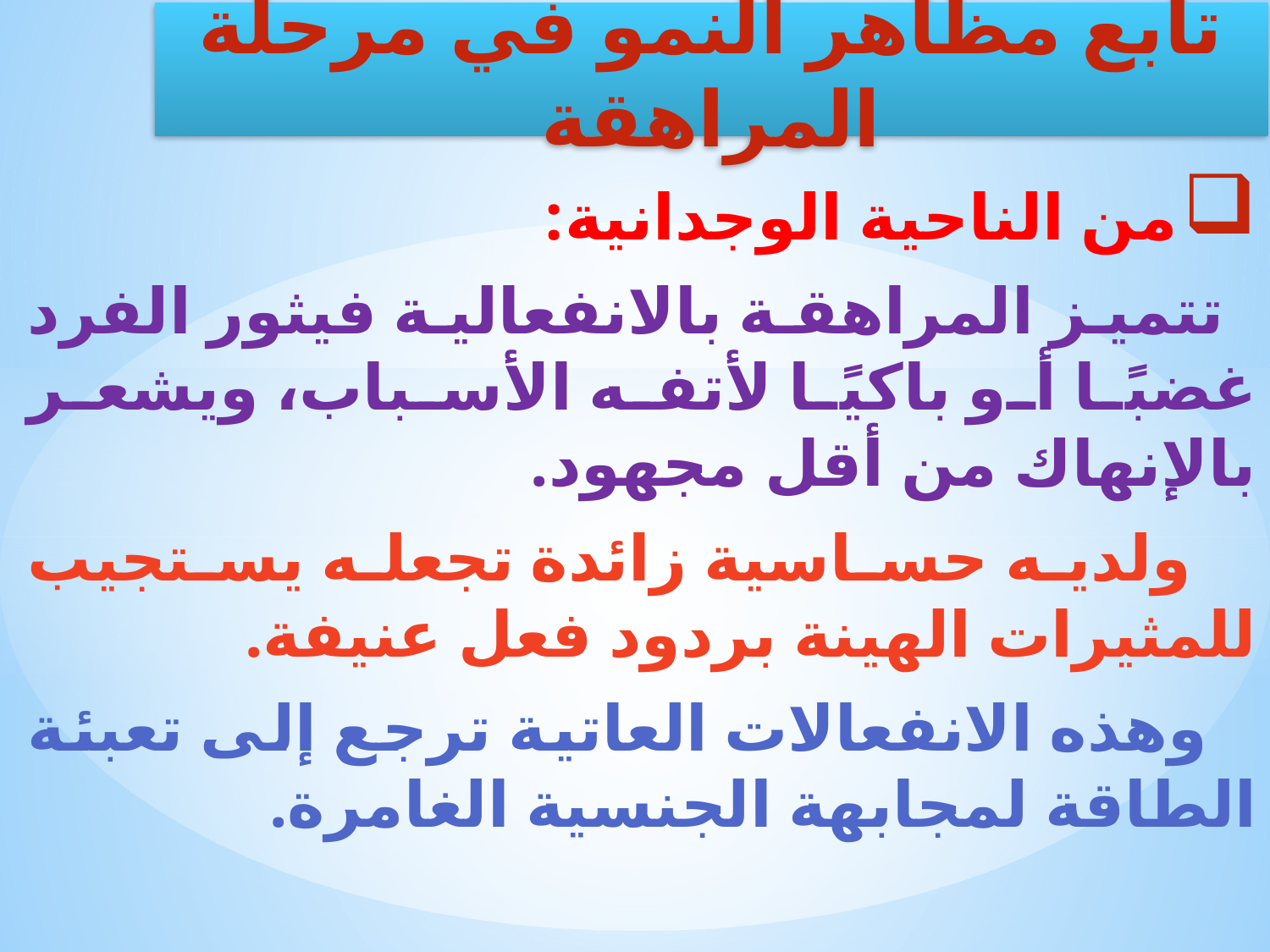

من الناحية الوجدانية:
  تتميز المراهقة بالانفعالية فيثور الفرد غضبًا أو باكيًا لأتفه الأسباب، ويشعر بالإنهاك من أقل مجهود.
    ولديه حساسية زائدة تجعله يستجيب للمثيرات الهينة بردود فعل عنيفة.
   وهذه الانفعالات العاتية ترجع إلى تعبئة الطاقة لمجابهة الجنسية الغامرة.
تابع مظاهر النمو في مرحلة المراهقة